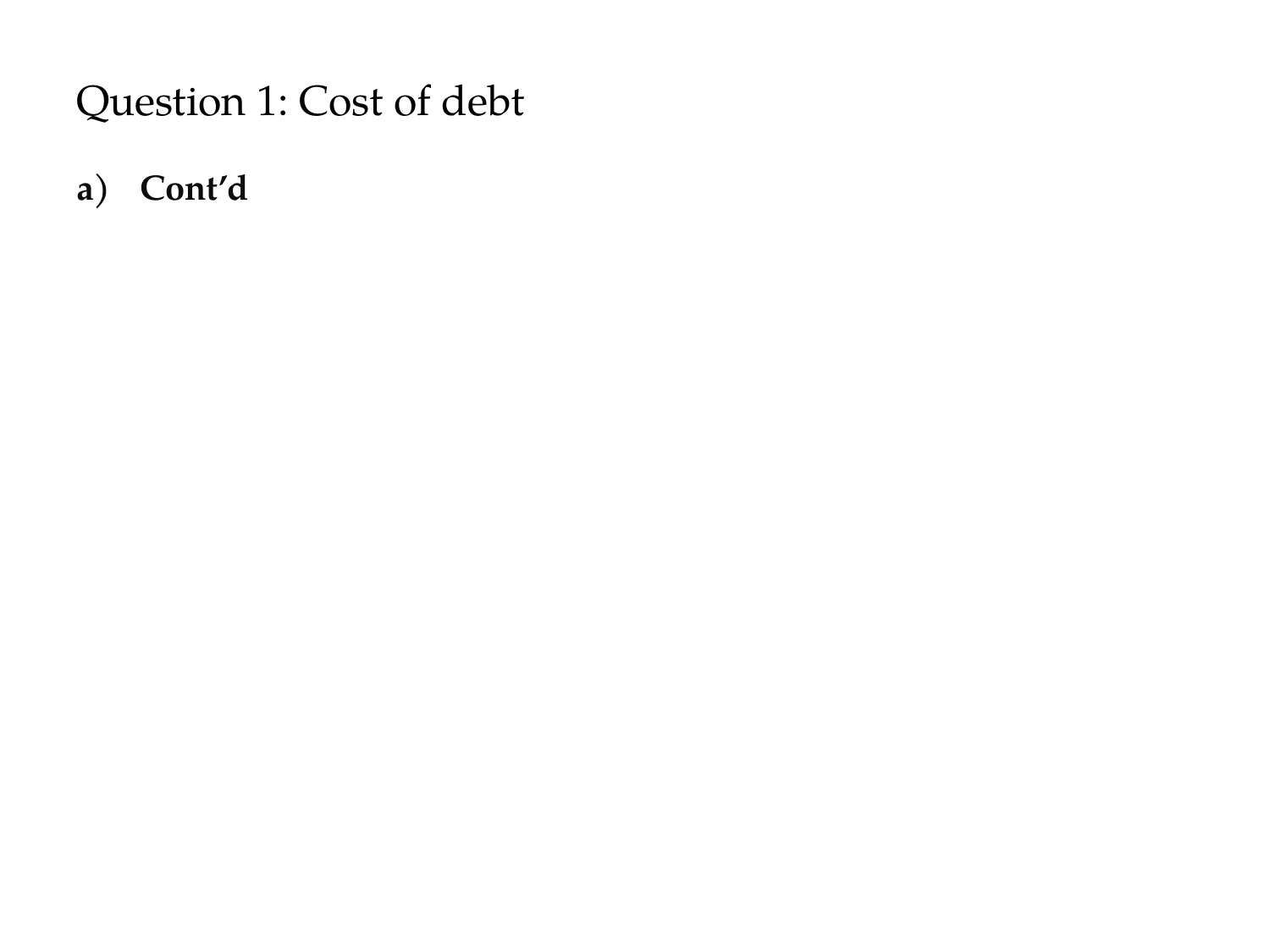

# Question 1: Cost of debt
Cont’d